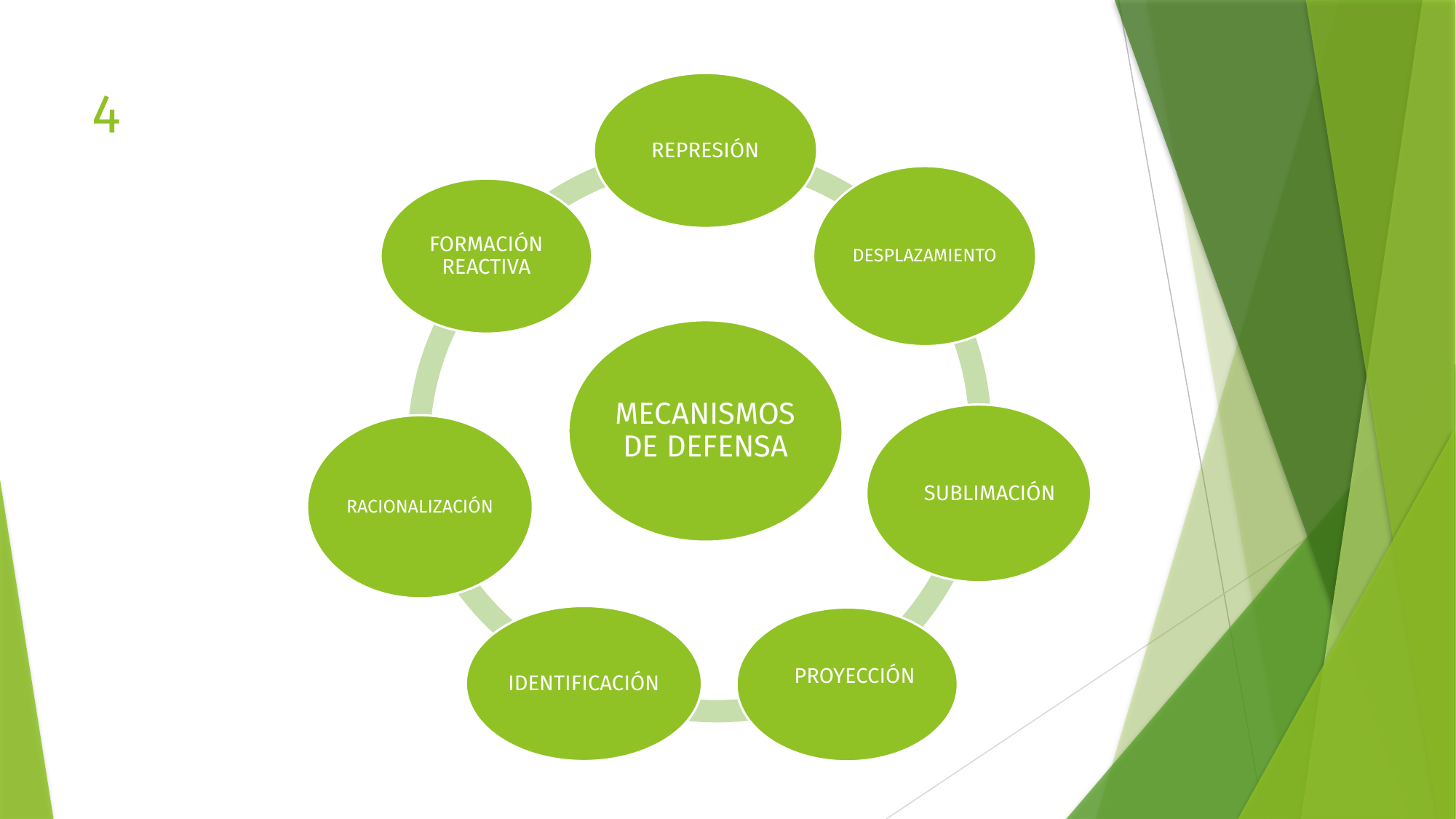

MECANISMOS DE DEFENSA
REPRESIÓN
DESPLAZAMIENTO

IDENTIFICACIÓN
RACIONALIZACIÓN
FORMACIÓN REACTIVA
# 4

SUBLIMACIÓN
PROYECCIÓN